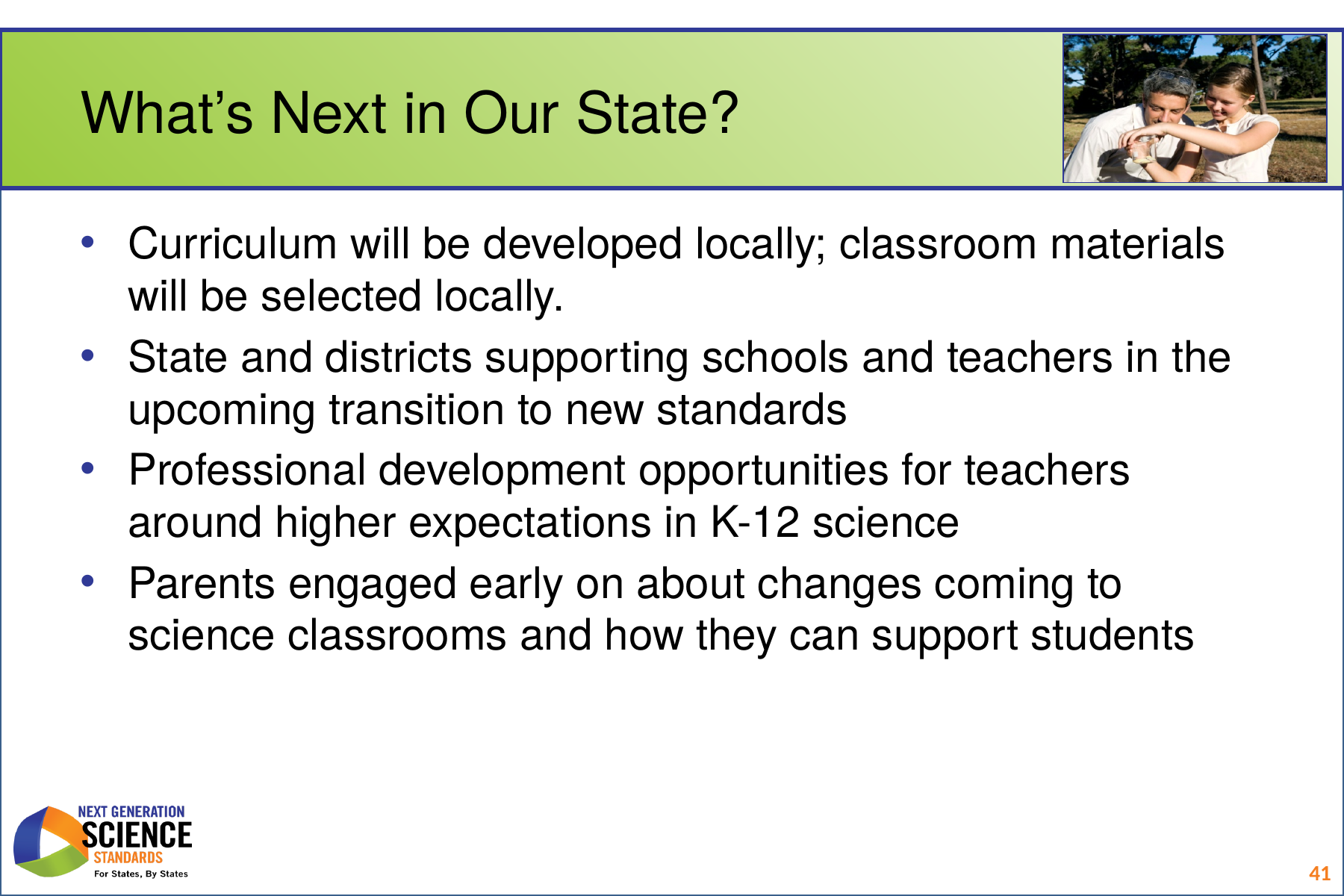

# What’s Next in Our State?
Curriculum will be developed locally; classroom materials will be selected locally.
State and districts supporting schools and teachers in the upcoming transition to new standards
Professional development opportunities for teachers around higher expectations in K-12 science
Parents engaged early on about changes coming to science classrooms and how they can support students

41